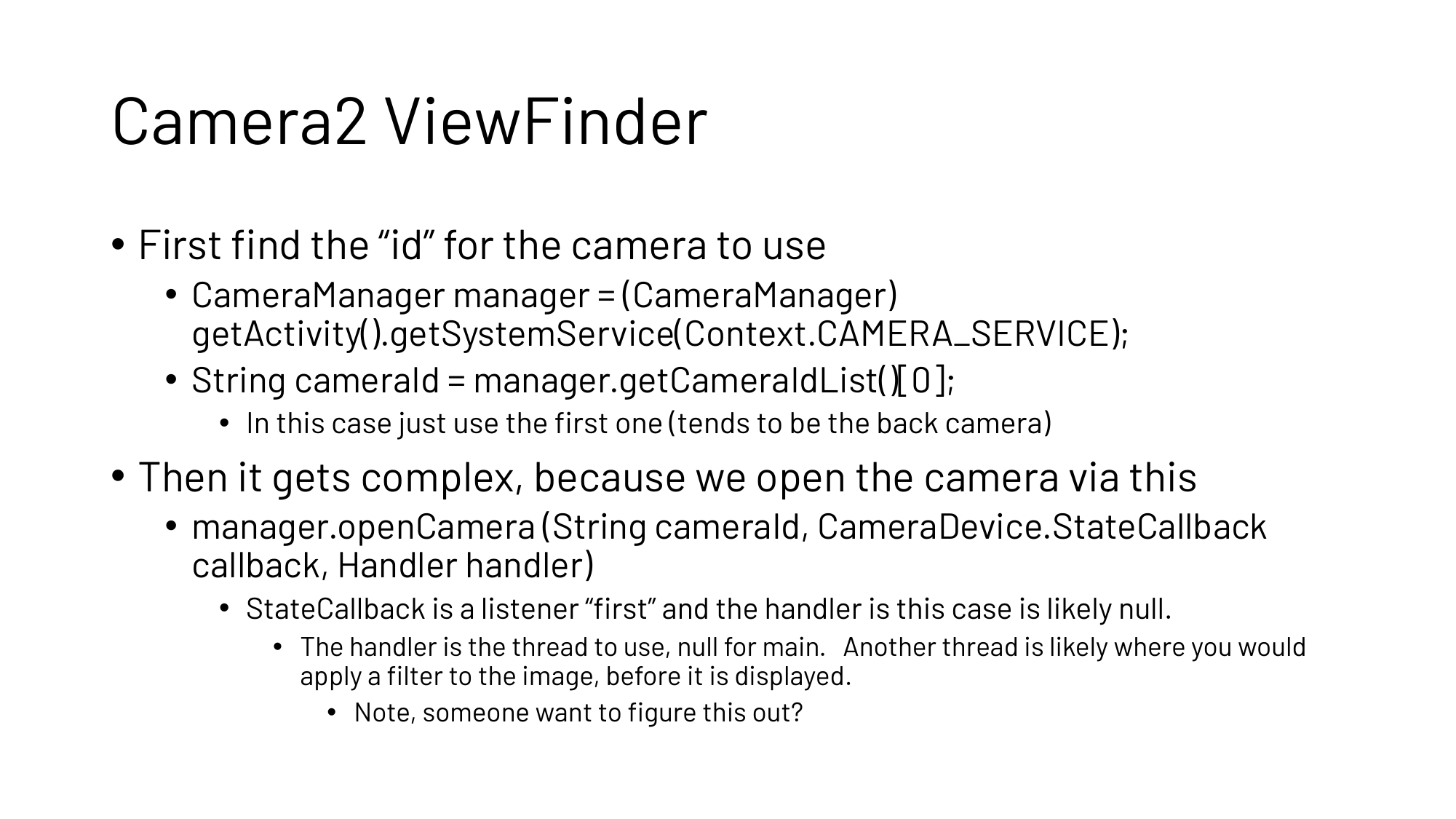

# Camera2 ViewFinder
First find the “id” for the camera to use
CameraManager manager = (CameraManager) getActivity().getSystemService(Context.CAMERA_SERVICE);
String cameraId = manager.getCameraIdList()[0];
In this case just use the first one (tends to be the back camera)
Then it gets complex, because we open the camera via this
manager.openCamera (String cameraId, CameraDevice.StateCallback callback, Handler handler)
StateCallback is a listener “first” and the handler is this case is likely null.
The handler is the thread to use, null for main.   Another thread is likely where you would apply a filter to the image, before it is displayed.
Note, someone want to figure this out?